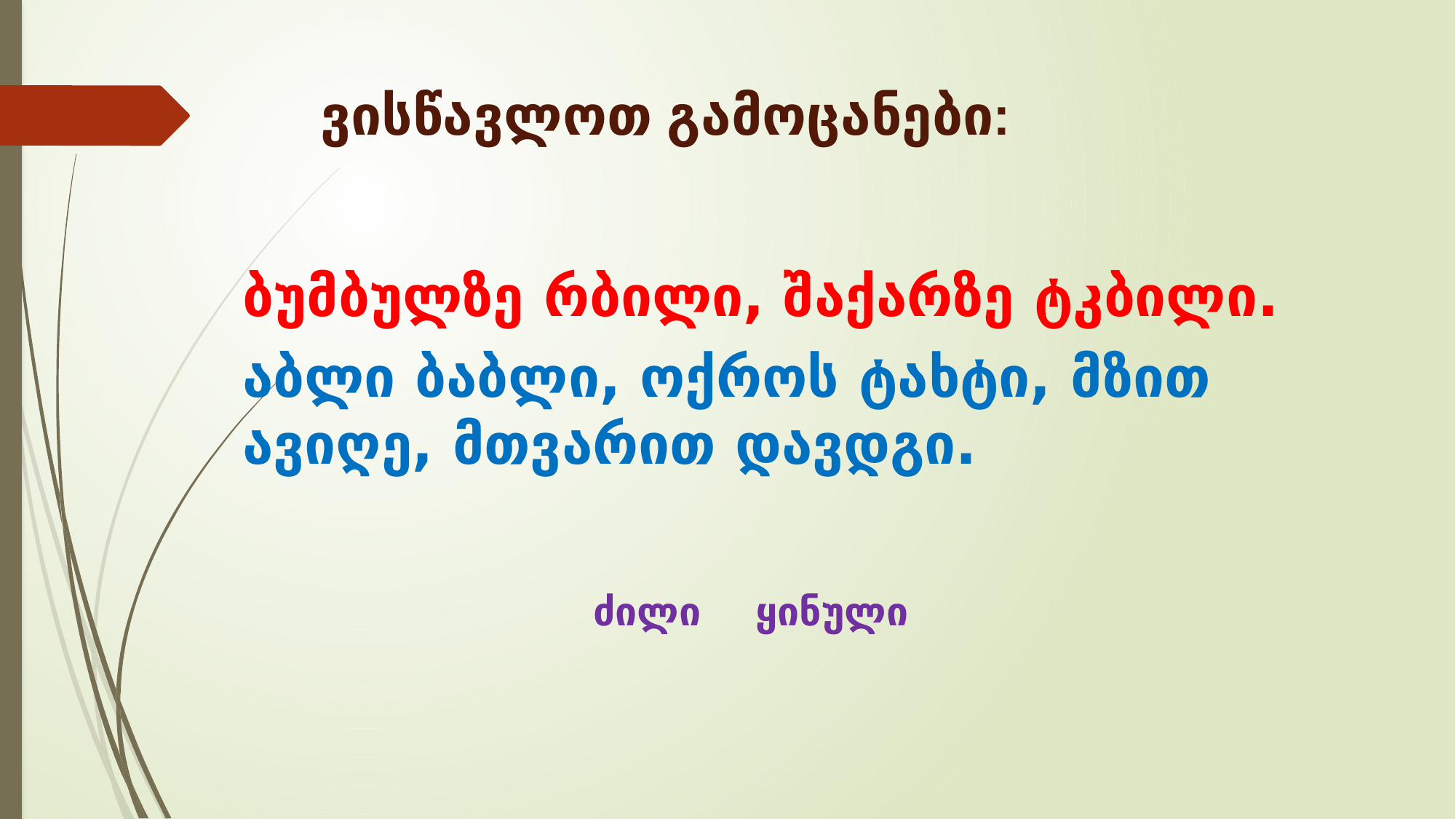

# ვისწავლოთ გამოცანები:
ბუმბულზე რბილი, შაქარზე ტკბილი.
აბლი ბაბლი, ოქროს ტახტი, მზით ავიღე, მთვარით დავდგი.

                  ძილი    ყინული